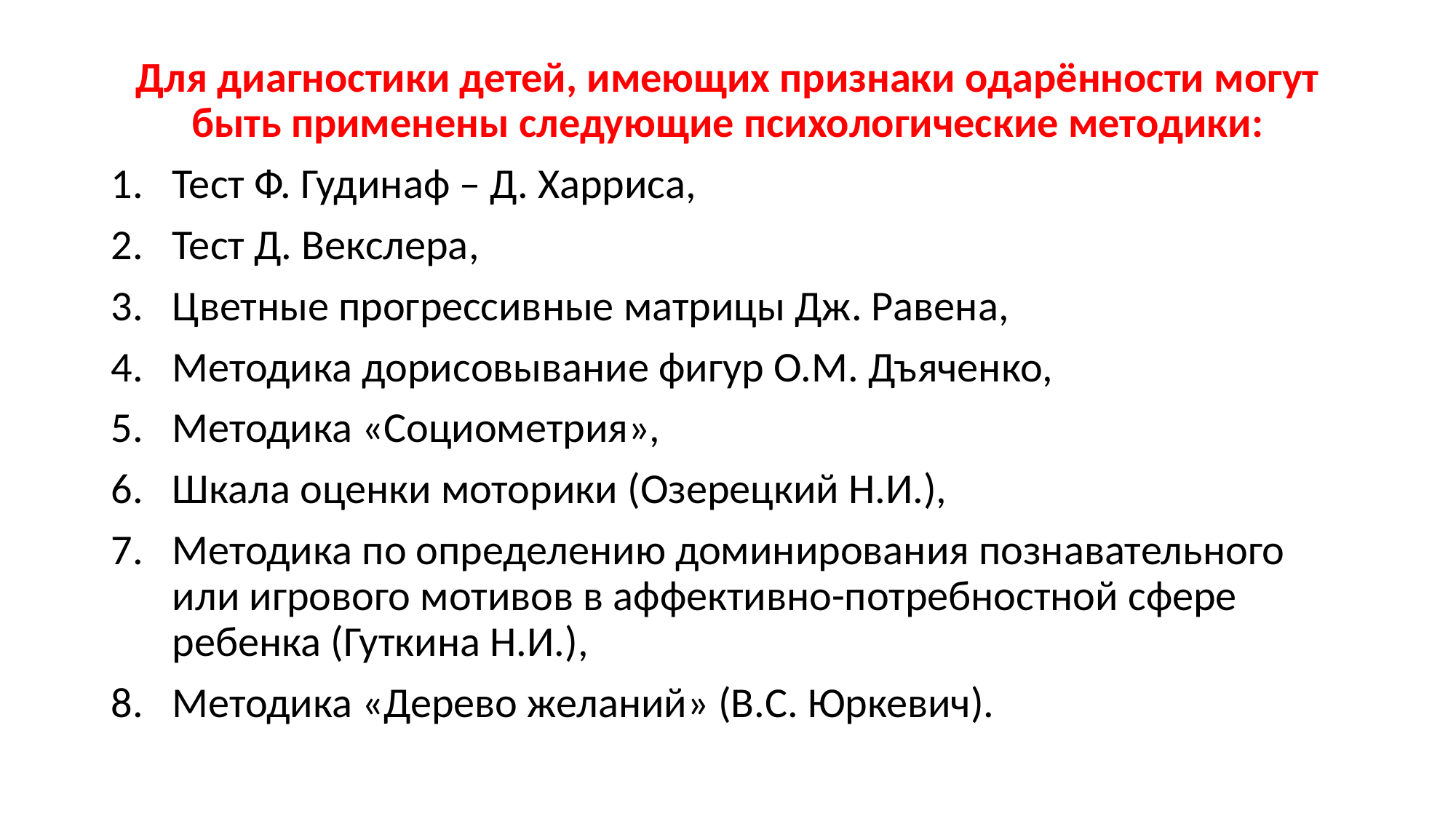

Для диагностики детей, имеющих признаки одарённости могут быть применены следующие психологические методики:
Тест Ф. Гудинаф – Д. Харриса,
Тест Д. Векслера,
Цветные прогрессивные матрицы Дж. Равена,
Методика дорисовывание фигур О.М. Дъяченко,
Методика «Социометрия»,
Шкала оценки моторики (Озерецкий Н.И.),
Методика по определению доминирования познавательного или игрового мотивов в аффективно-потребностной сфере ребенка (Гуткина Н.И.),
Методика «Дерево желаний» (В.С. Юркевич).